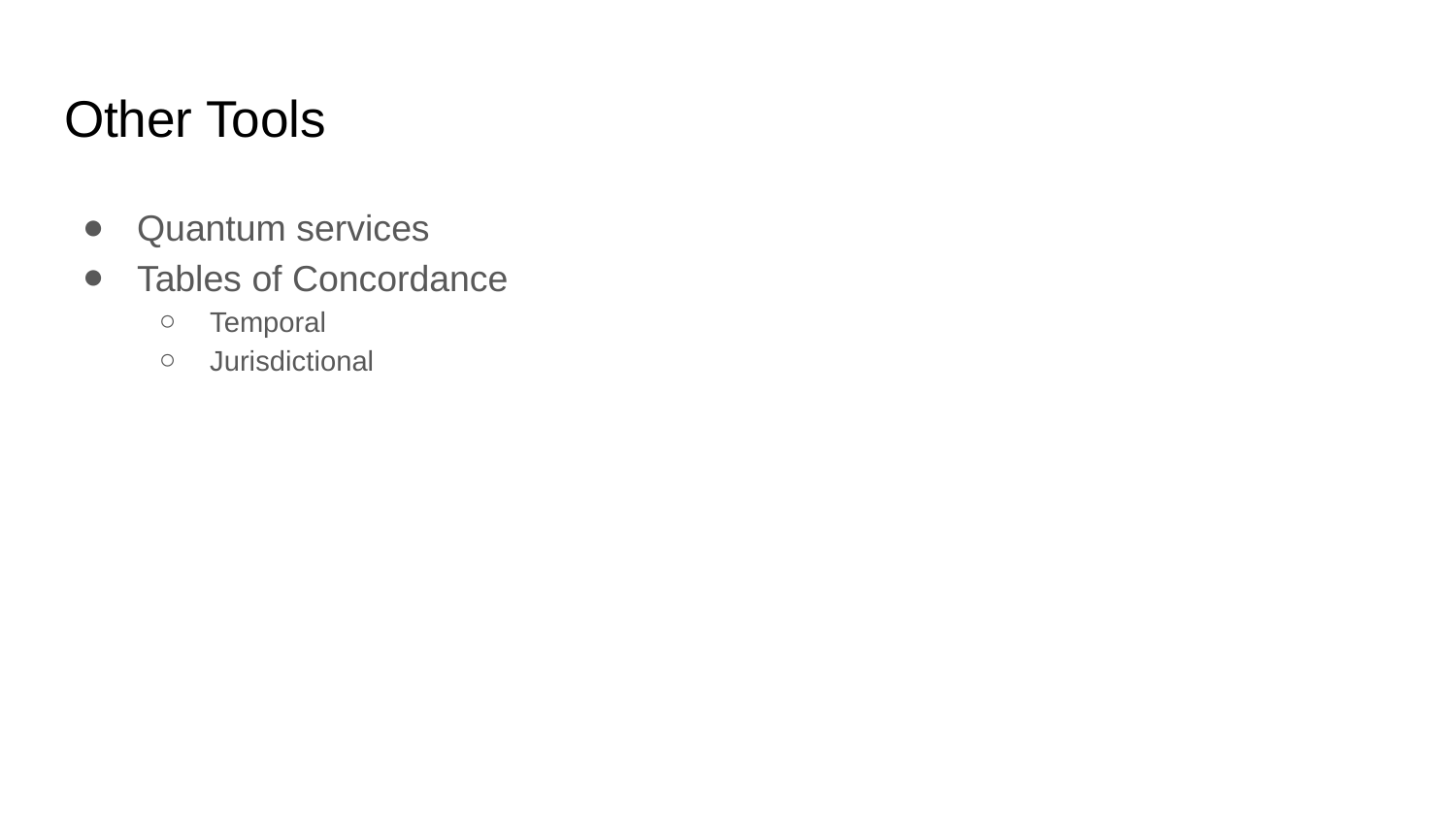

# Other Tools
Quantum services
Tables of Concordance
Temporal
Jurisdictional